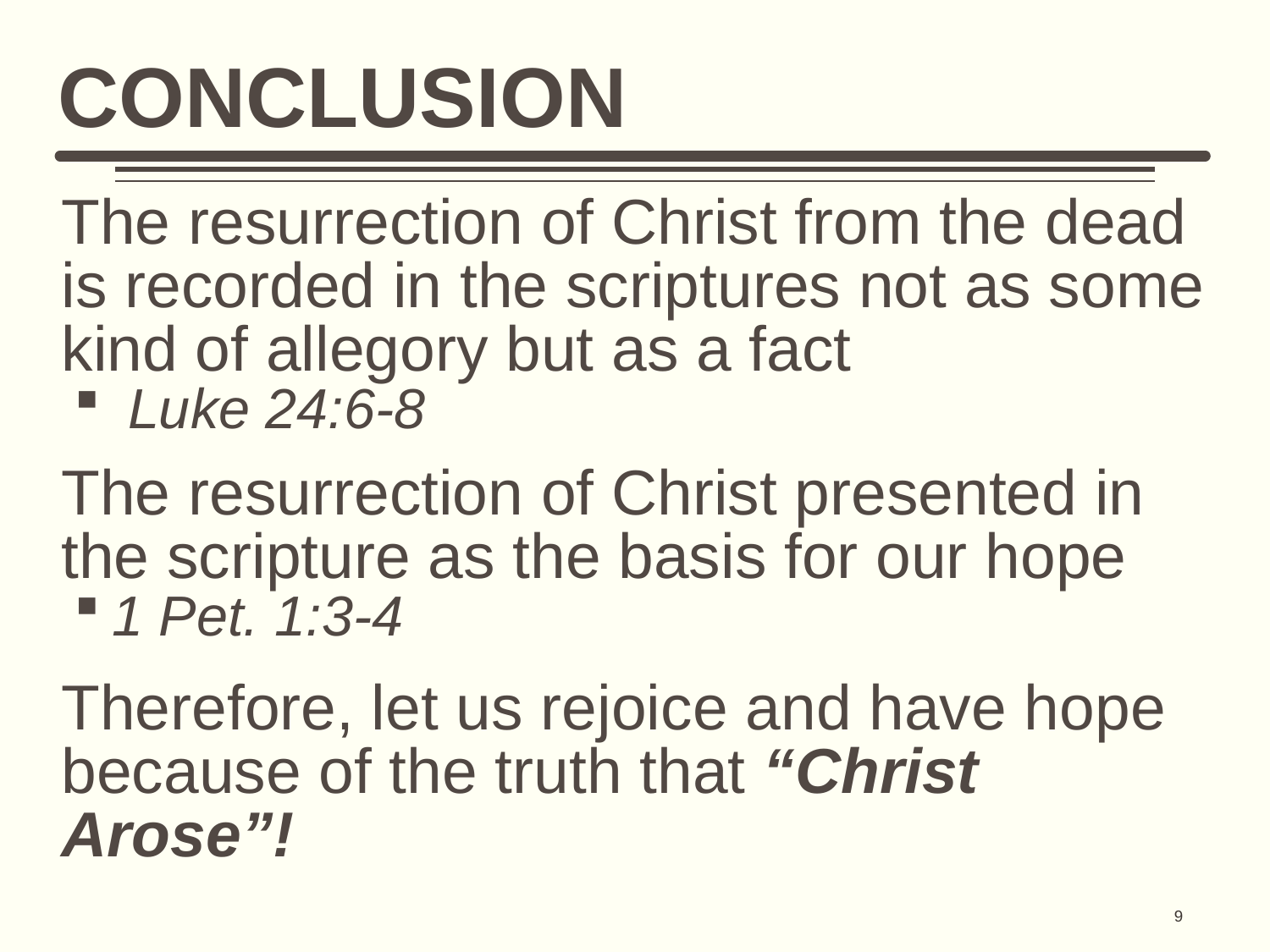

# CONCLUSION
The resurrection of Christ from the dead is recorded in the scriptures not as some kind of allegory but as a fact
 Luke 24:6-8
The resurrection of Christ presented in the scripture as the basis for our hope
1 Pet. 1:3-4
Therefore, let us rejoice and have hope because of the truth that “Christ Arose”!

9